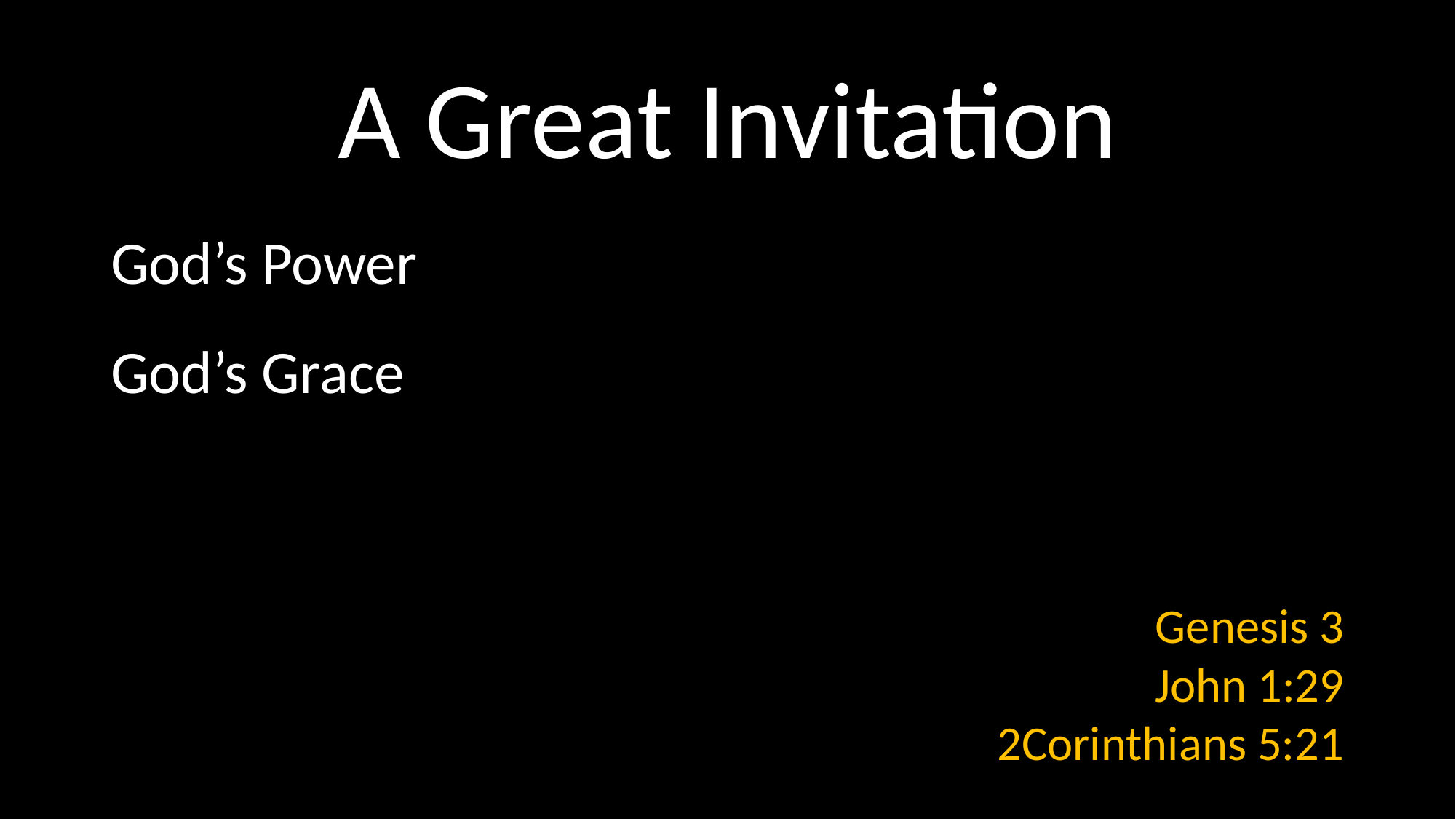

# A Great Invitation
God’s Power
God’s Grace
Genesis 3
John 1:29
2Corinthians 5:21